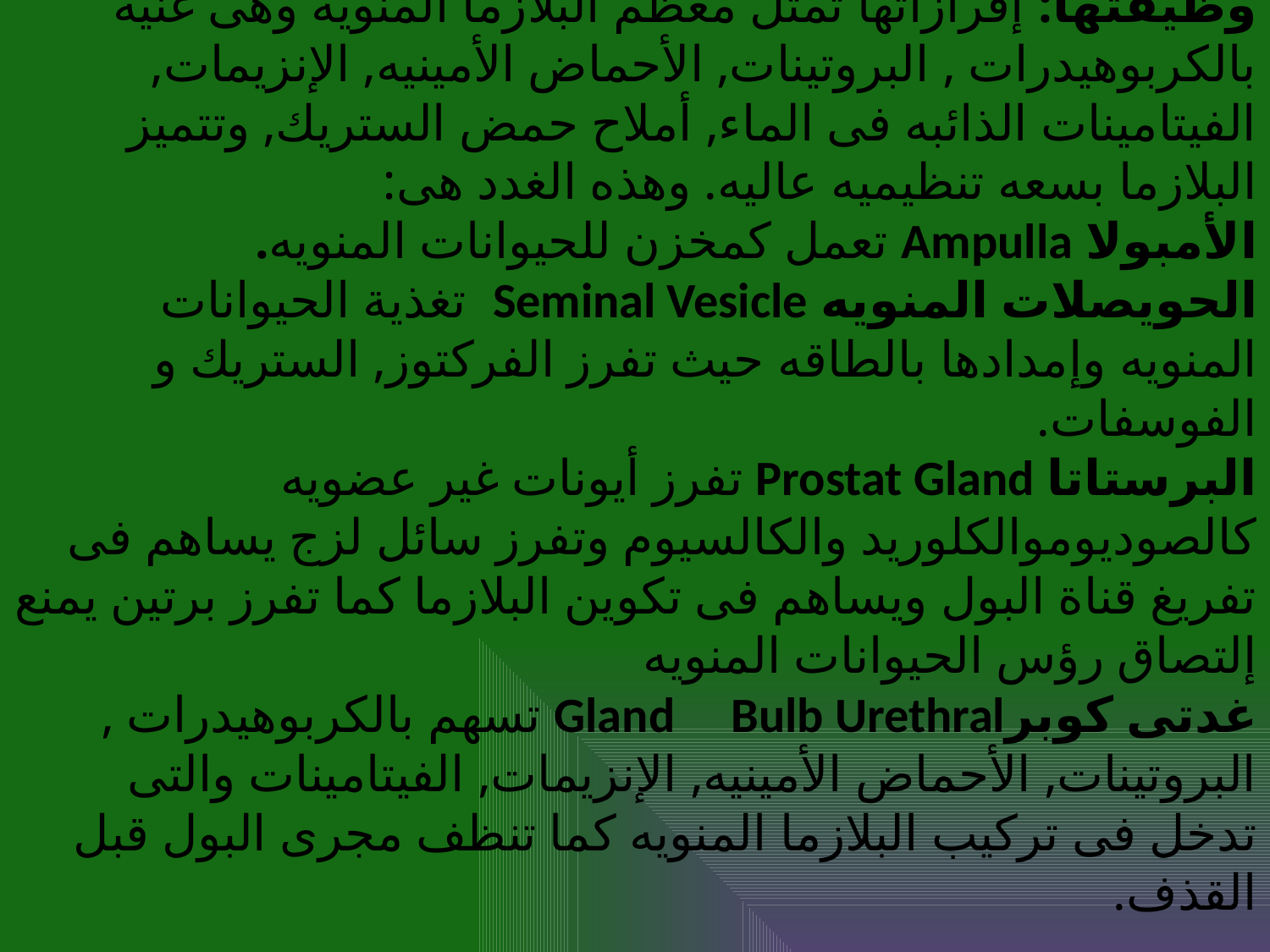

# سابعاً: الغدد المساعده Accessory Glands : وظيفتها: إفرازاتها تمثل معظم البلازما المنويه وهى غنيه بالكربوهيدرات , البروتينات, الأحماض الأمينيه, الإنزيمات, الفيتامينات الذائبه فى الماء, أملاح حمض الستريك, وتتميز البلازما بسعه تنظيميه عاليه. وهذه الغدد هى: الأمبولا Ampulla تعمل كمخزن للحيوانات المنويه. الحويصلات المنويه Seminal Vesicle  تغذية الحيوانات المنويه وإمدادها بالطاقه حيث تفرز الفركتوز, الستريك و الفوسفات. البرستاتا Prostat Gland تفرز أيونات غير عضويه كالصوديوموالكلوريد والكالسيوم وتفرز سائل لزج يساهم فى تفريغ قناة البول ويساهم فى تكوين البلازما كما تفرز برتين يمنع إلتصاق رؤس الحيوانات المنويه غدتى كوبرGland     Bulb Urethral تسهم بالكربوهيدرات , البروتينات, الأحماض الأمينيه, الإنزيمات, الفيتامينات والتى تدخل فى تركيب البلازما المنويه كما تنظف مجرى البول قبل القذف.